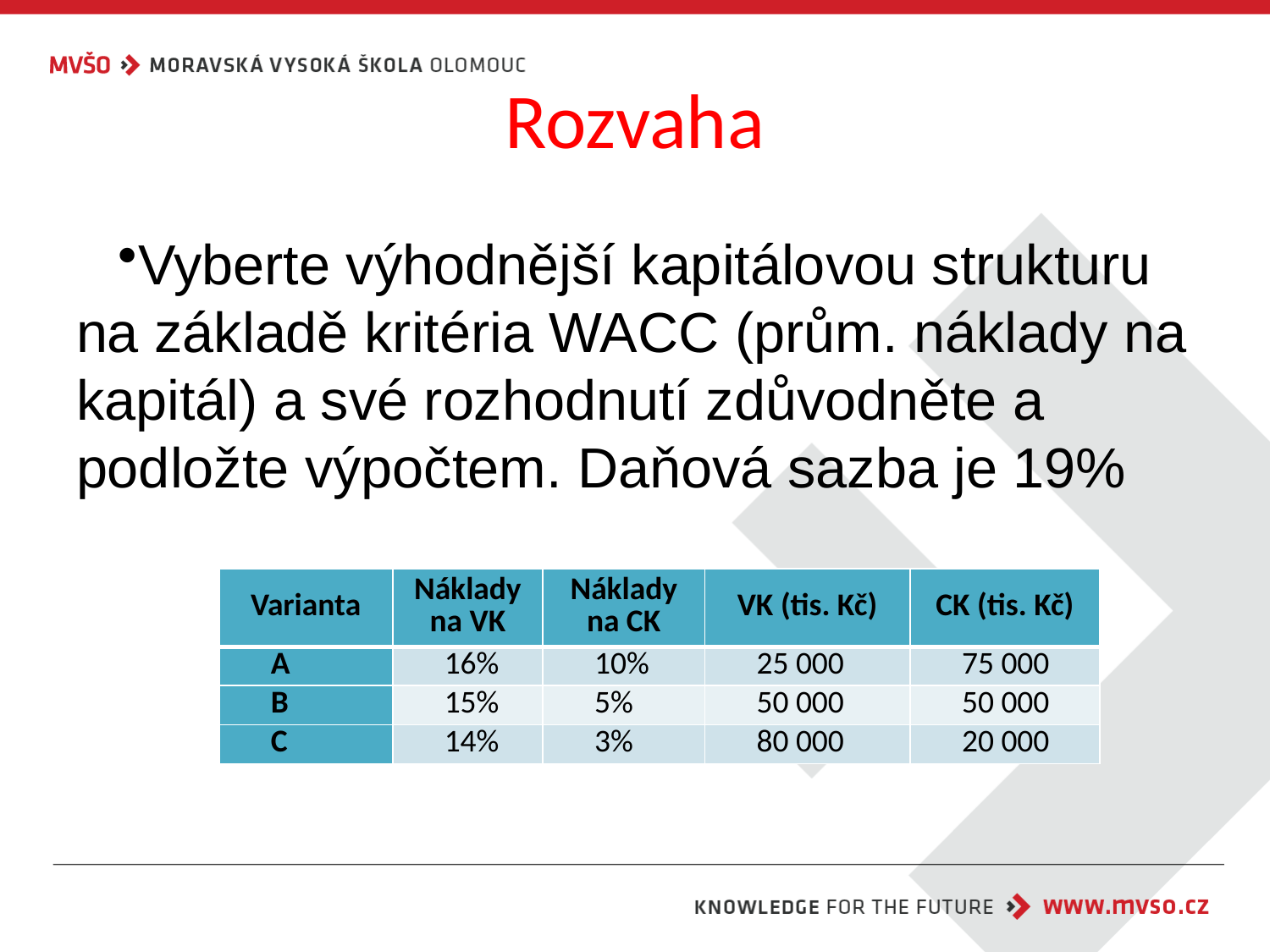

# Rozvaha
Vyberte výhodnější kapitálovou strukturu na základě kritéria WACC (prům. náklady na kapitál) a své rozhodnutí zdůvodněte a podložte výpočtem. Daňová sazba je 19%

| Varianta | Náklady na VK | Náklady na CK | VK (tis. Kč) | CK (tis. Kč) |
| --- | --- | --- | --- | --- |
| A | 16% | 10% | 25 000 | 75 000 |
| B | 15% | 5% | 50 000 | 50 000 |
| C | 14% | 3% | 80 000 | 20 000 |